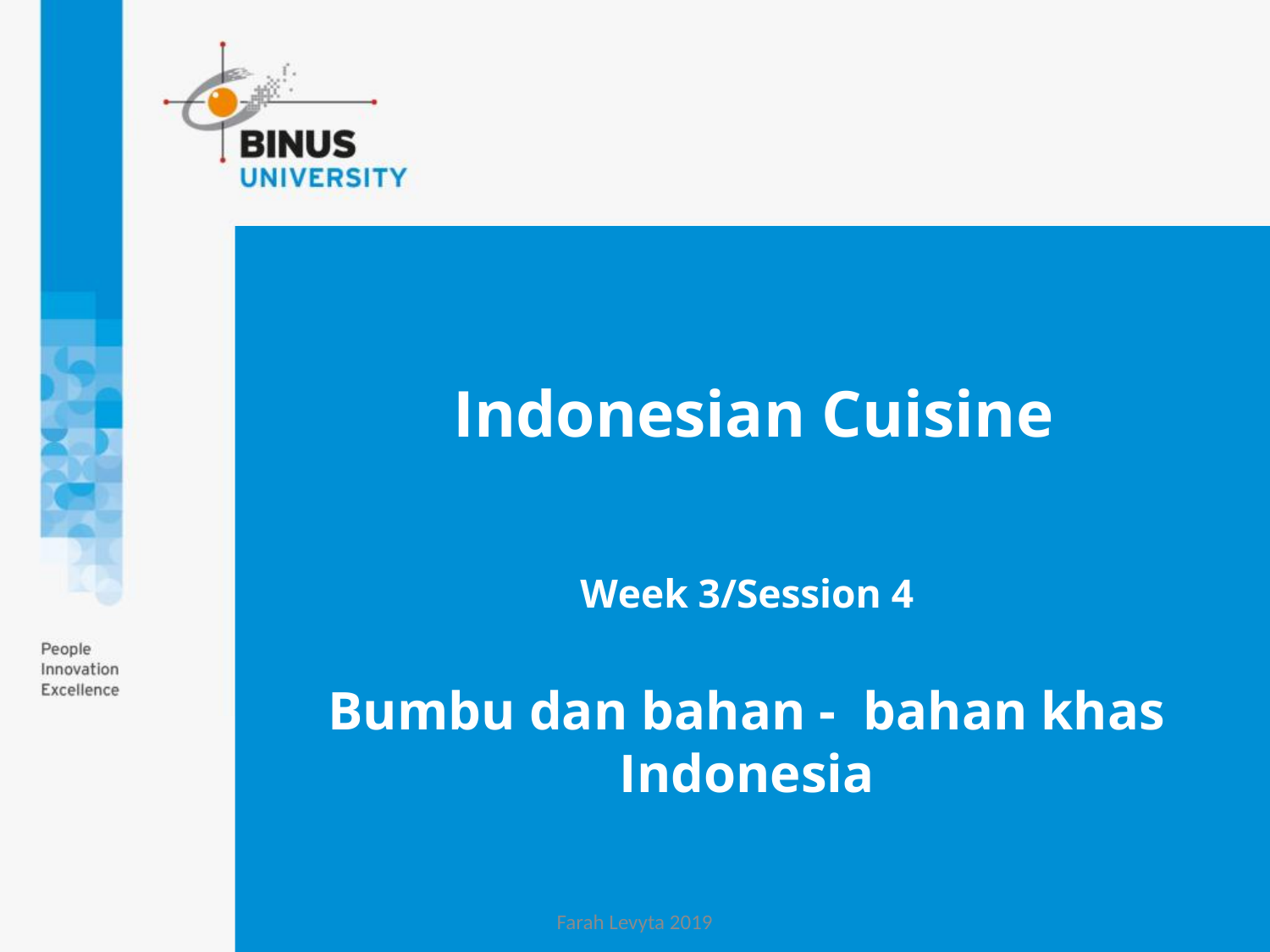

Indonesian Cuisine
# Week 3/Session 4 Bumbu dan bahan -  bahan khas Indonesia

Farah Levyta 2019